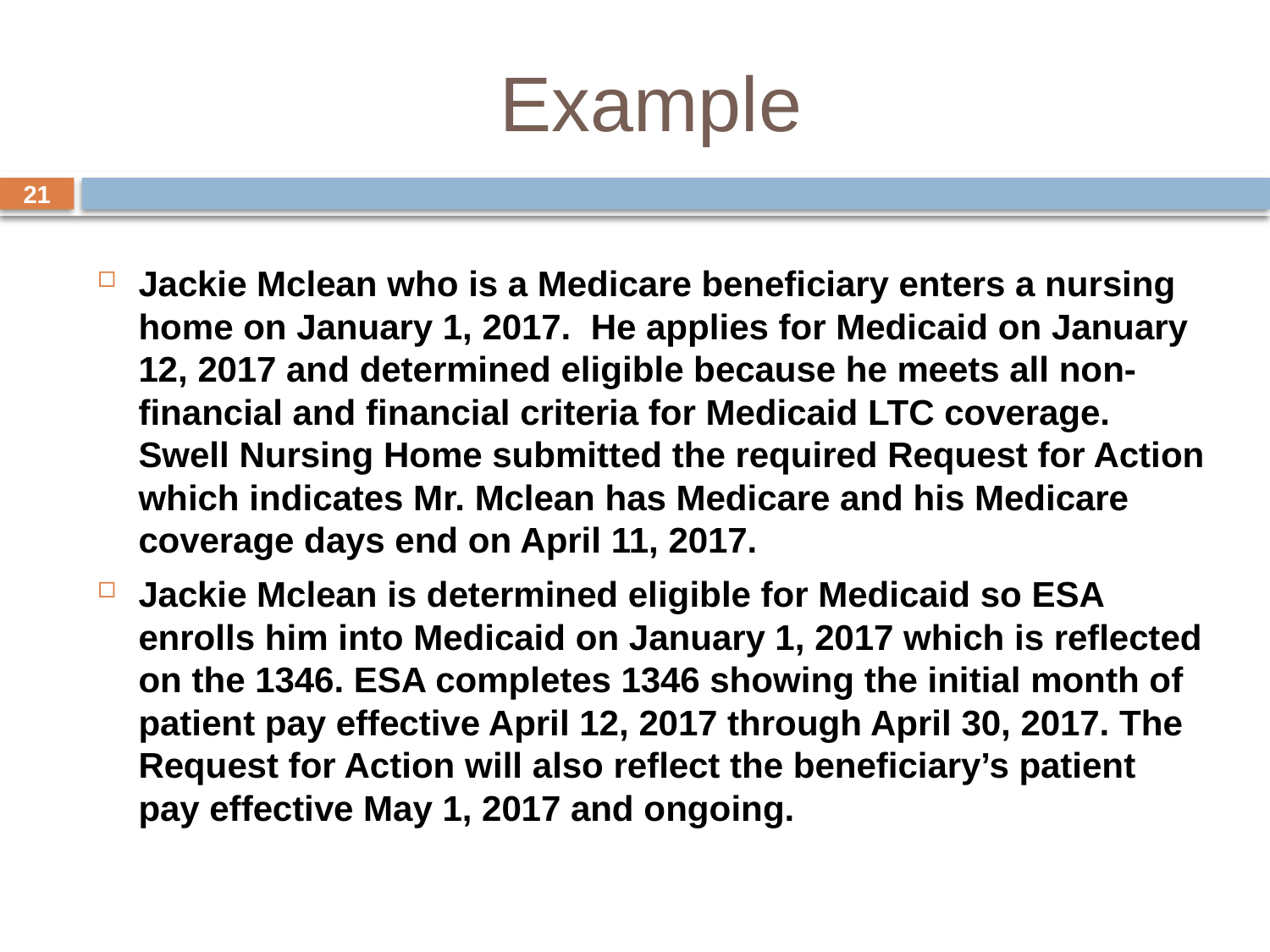

# Example
21

Jackie Mclean who is a Medicare beneficiary enters a nursing home on January 1, 2017.  He applies for Medicaid on January 12, 2017 and determined eligible because he meets all non-financial and financial criteria for Medicaid LTC coverage. Swell Nursing Home submitted the required Request for Action which indicates Mr. Mclean has Medicare and his Medicare coverage days end on April 11, 2017.
Jackie Mclean is determined eligible for Medicaid so ESA enrolls him into Medicaid on January 1, 2017 which is reflected on the 1346. ESA completes 1346 showing the initial month of patient pay effective April 12, 2017 through April 30, 2017. The Request for Action will also reflect the beneficiary’s patient pay effective May 1, 2017 and ongoing.